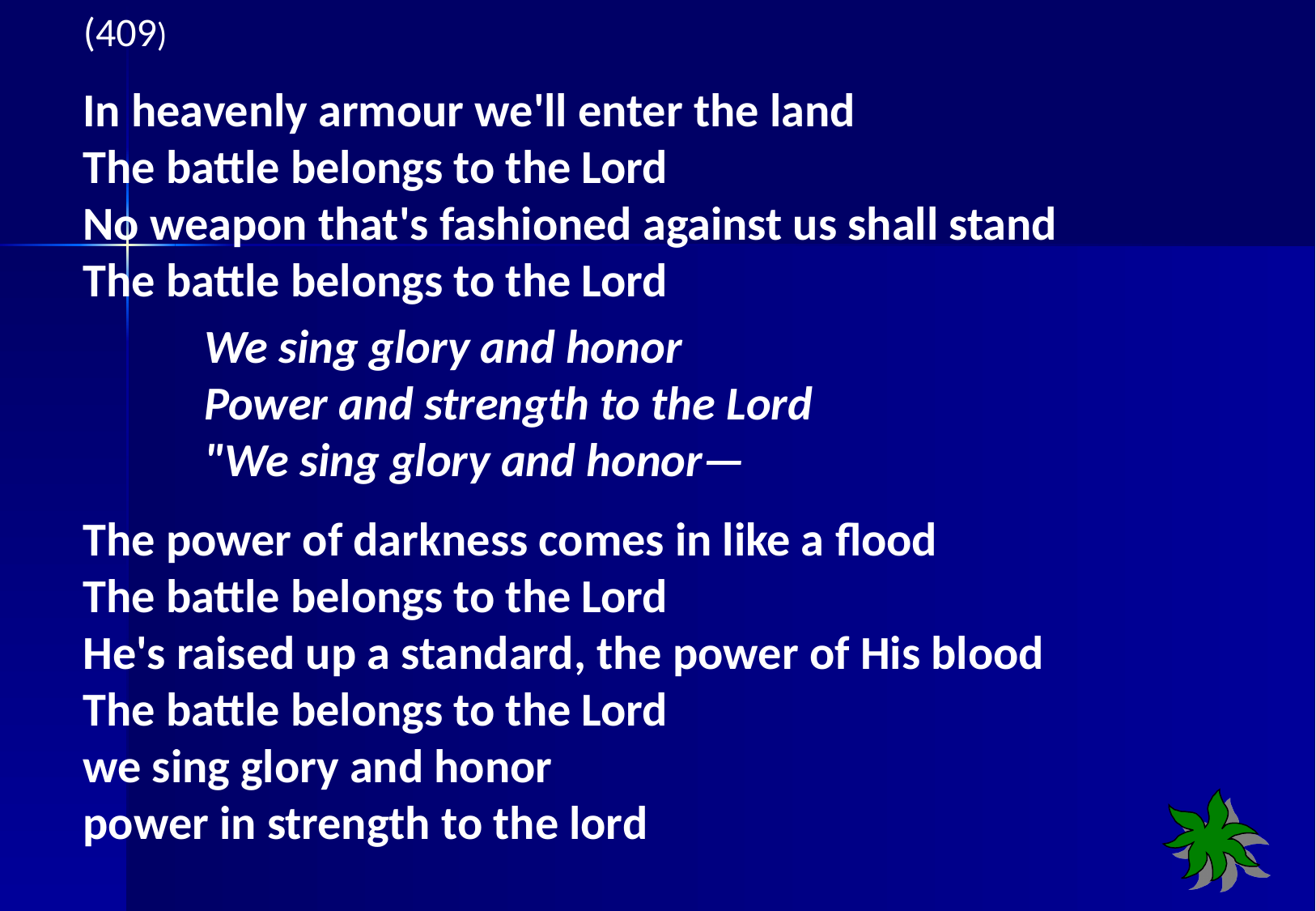

(409)
In heavenly armour we'll enter the land
The battle belongs to the Lord
No weapon that's fashioned against us shall stand
The battle belongs to the Lord
	We sing glory and honor
	Power and strength to the Lord
   	"We sing glory and honor—

The power of darkness comes in like a flood
The battle belongs to the Lord
He's raised up a standard, the power of His blood
The battle belongs to the Lord
we sing glory and honor
power in strength to the lord